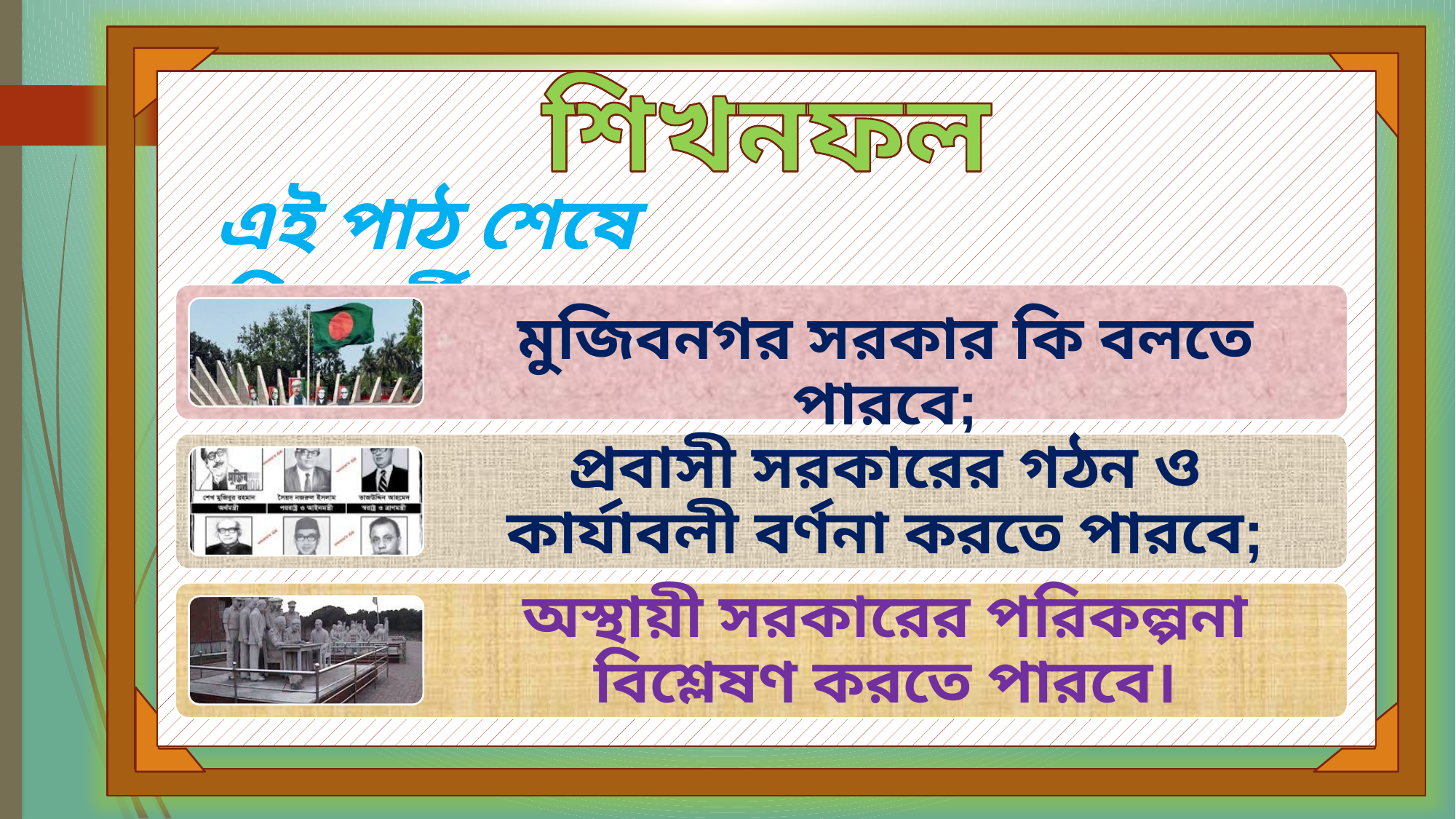

শিখনফল
এই পাঠ শেষে শিক্ষার্থীরা-----
মুজিবনগর সরকার কি বলতে পারবে;

প্রবাসী সরকারের গঠন ও কার্যাবলী বর্ণনা করতে পারবে;
অস্থায়ী সরকারের পরিকল্পনা বিশ্লেষণ করতে পারবে।